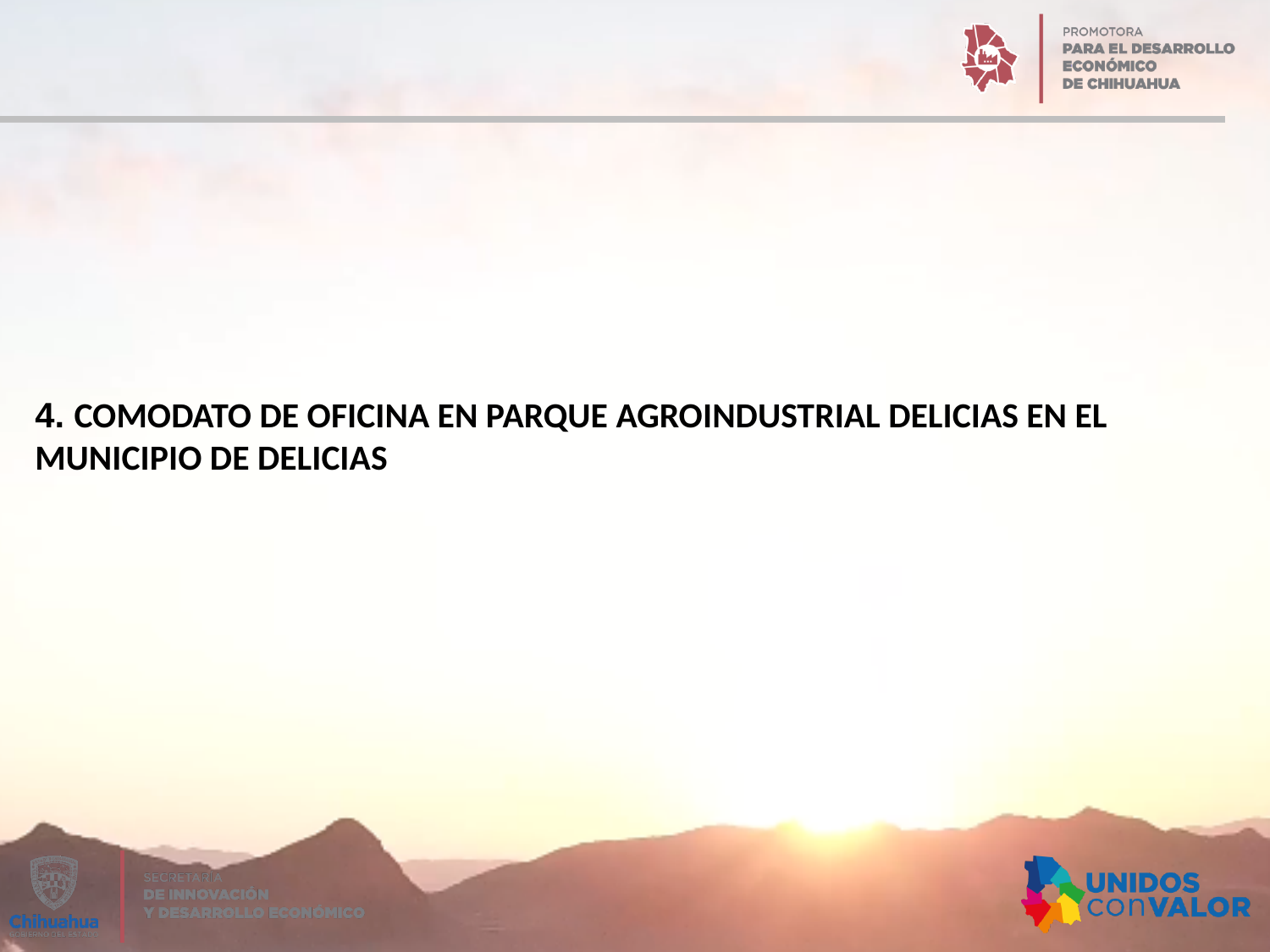

4. COMODATO DE OFICINA EN PARQUE AGROINDUSTRIAL DELICIAS EN EL MUNICIPIO DE DELICIAS